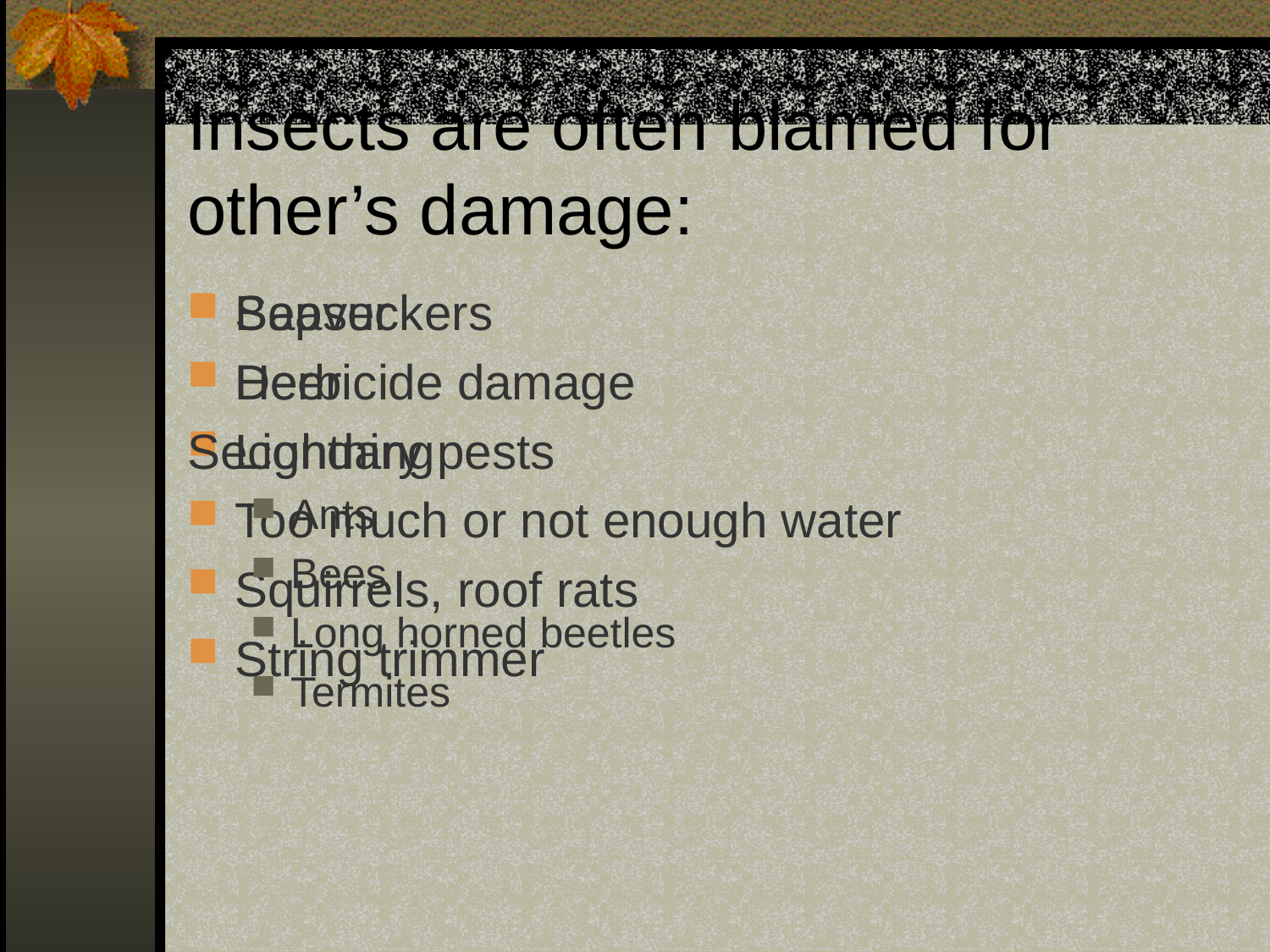

# Insects are often blamed for other’s damage:
Sapsuckers
Herbicide damage
Lightning
Too much or not enough water
Squirrels, roof rats
String trimmer
Beaver
Deer
Secondary pests
Ants
Bees
Long horned beetles
Termites